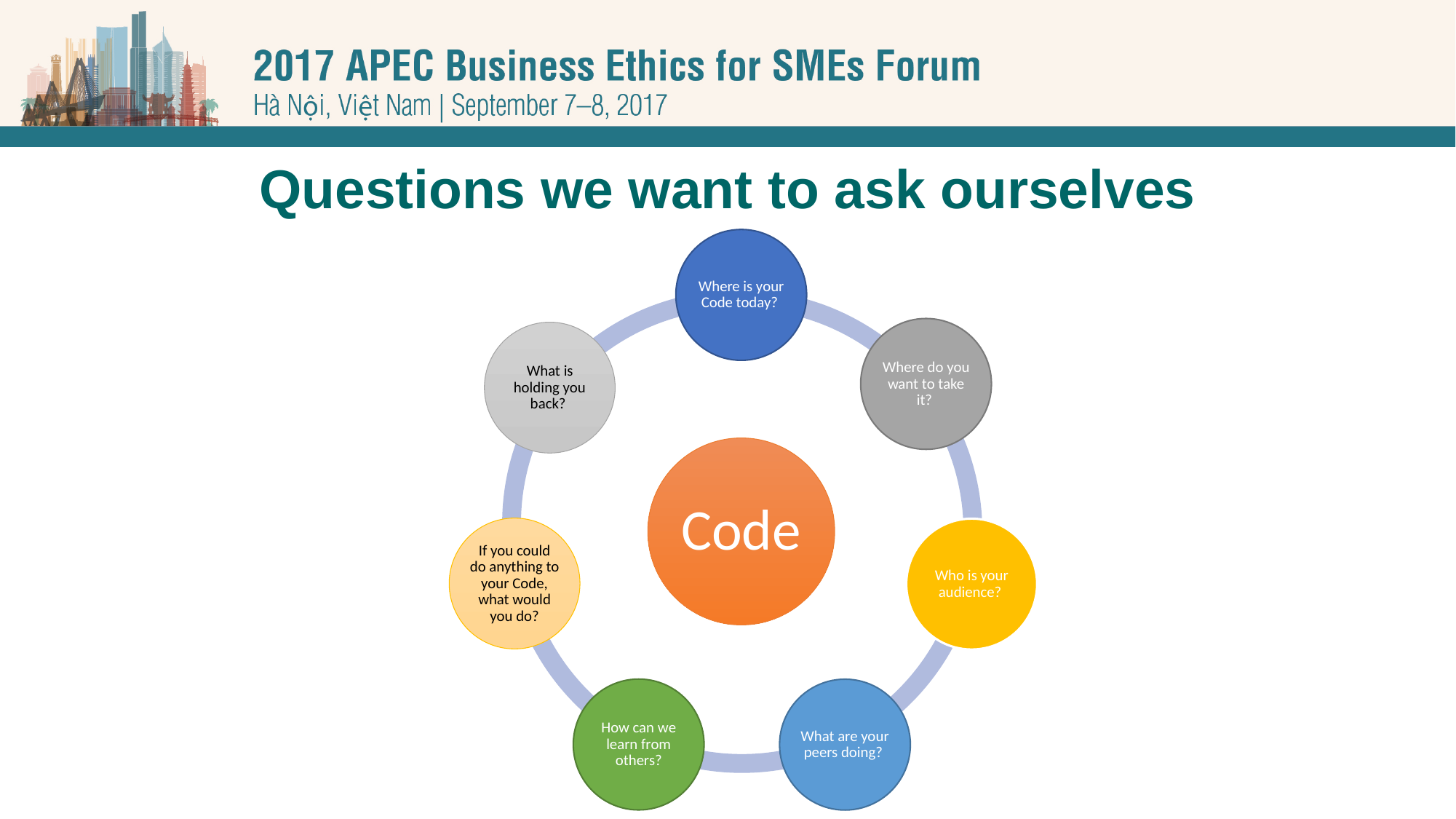

# Questions we want to ask ourselves
Code
Where is your Code today?
Where do you want to take it?
Who is your audience?
What are your peers doing?
How can we learn from others?
If you could do anything to your Code, what would you do?
What is holding you back?